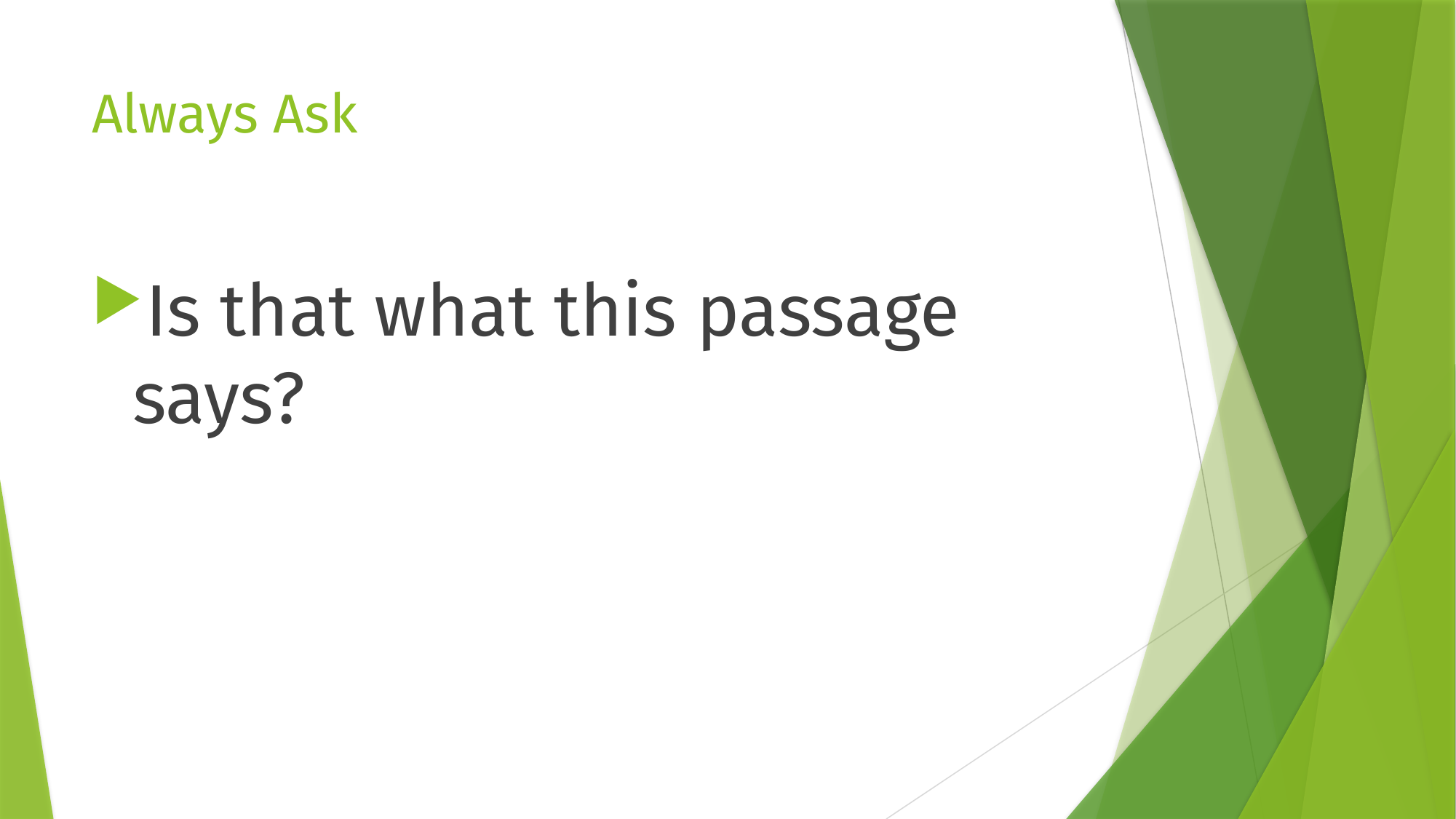

# Always Ask
Is that what this passage says?